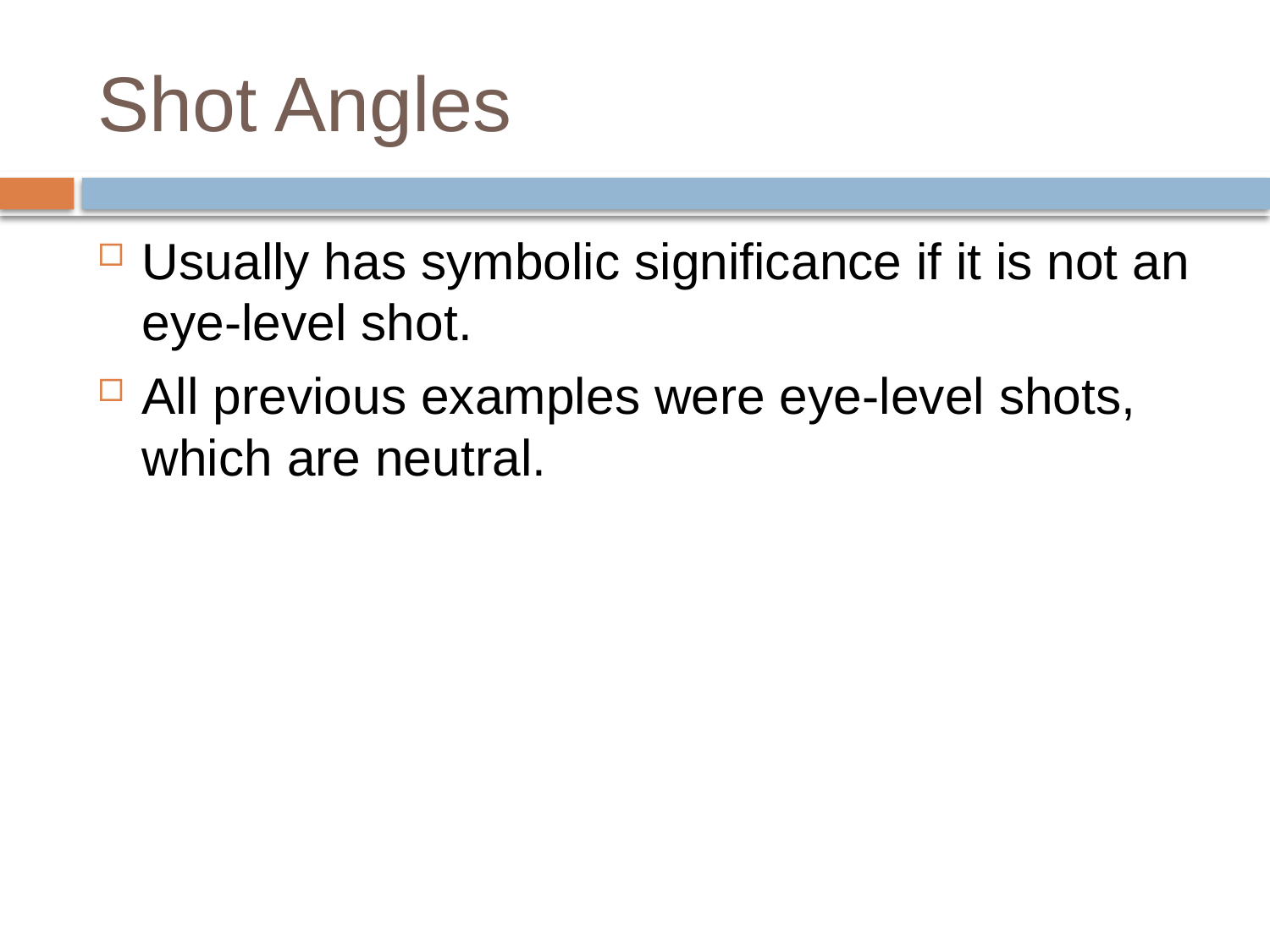

# Shot Angles
Usually has symbolic significance if it is not an eye-level shot.
All previous examples were eye-level shots, which are neutral.